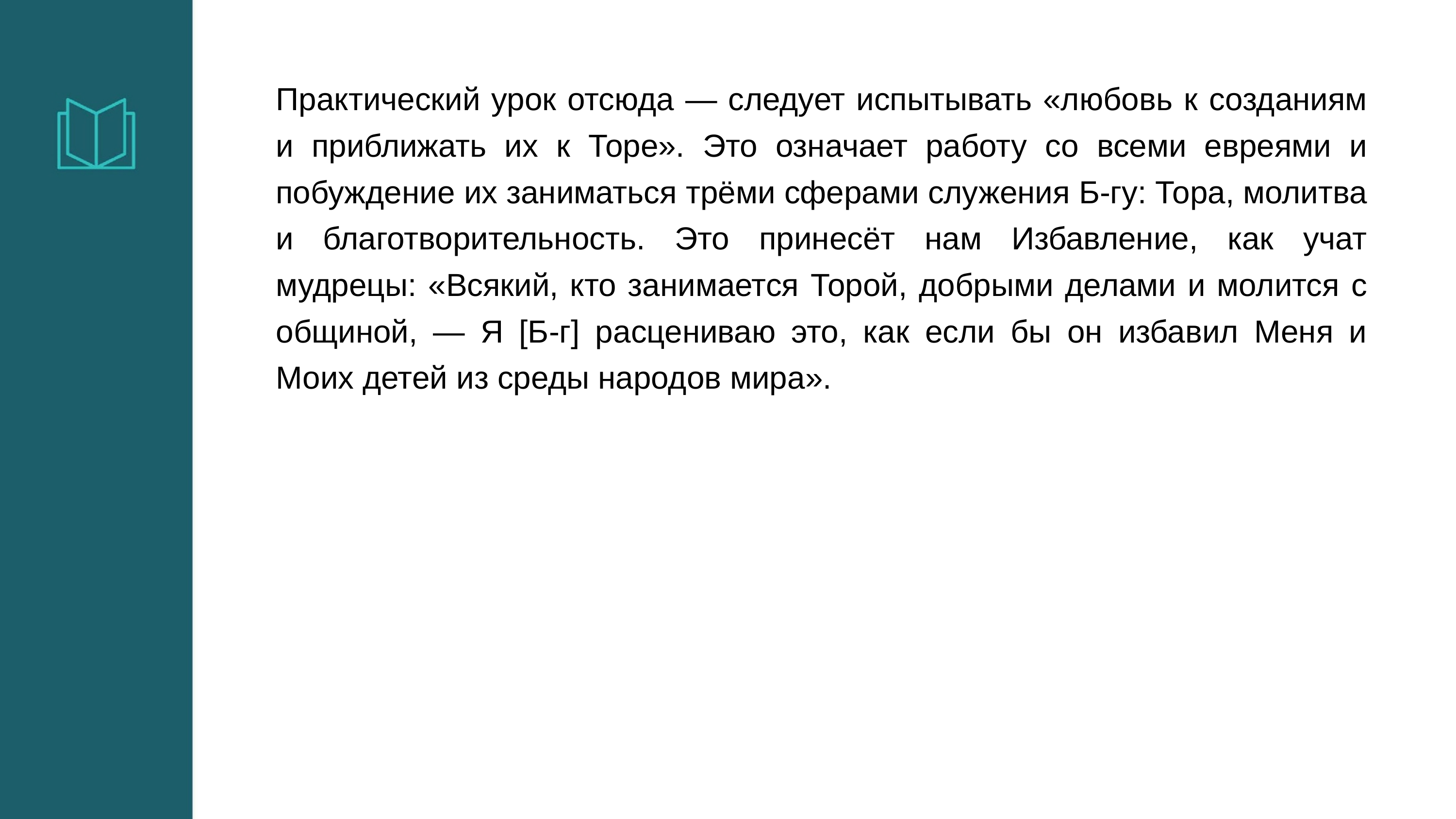

Практический урок отсюда — следует испытывать «любовь к созданиям и приближать их к Торе». Это означает работу со всеми евреями и побуждение их заниматься трёми сферами служения Б-гу: Тора, молитва и благотворительность. Это принесёт нам Избавление, как учат мудрецы: «Всякий, кто занимается Торой, добрыми делами и молится с общиной, — Я [Б-г] расцениваю это, как если бы он избавил Меня и Моих детей из среды народов мира».